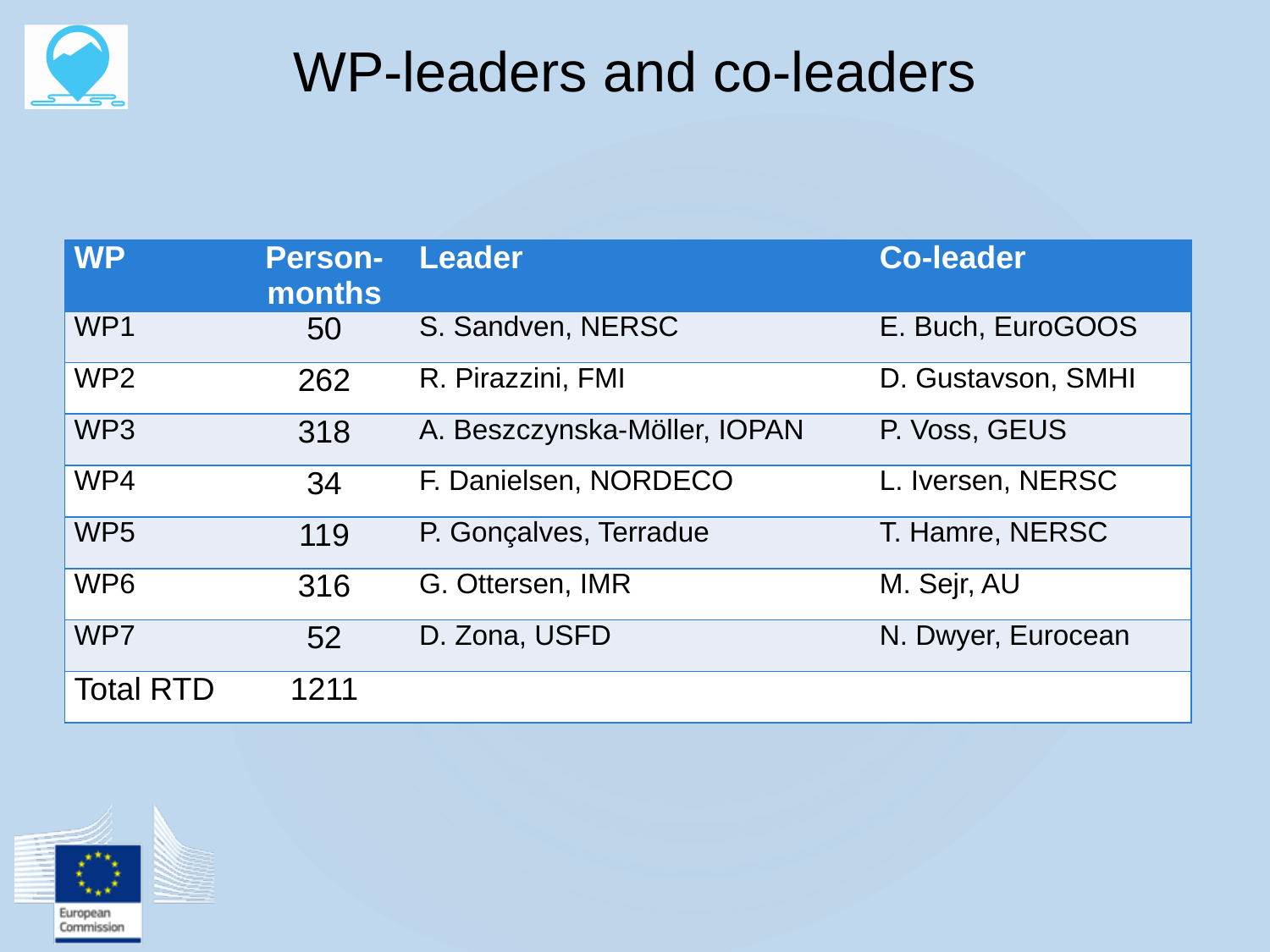

# WP-leaders and co-leaders
| WP | Person-months | Leader | Co-leader |
| --- | --- | --- | --- |
| WP1 | 50 | S. Sandven, NERSC | E. Buch, EuroGOOS |
| WP2 | 262 | R. Pirazzini, FMI | D. Gustavson, SMHI |
| WP3 | 318 | A. Beszczynska-Möller, IOPAN | P. Voss, GEUS |
| WP4 | 34 | F. Danielsen, NORDECO | L. Iversen, NERSC |
| WP5 | 119 | P. Gonçalves, Terradue | T. Hamre, NERSC |
| WP6 | 316 | G. Ottersen, IMR | M. Sejr, AU |
| WP7 | 52 | D. Zona, USFD | N. Dwyer, Eurocean |
| Total RTD | 1211 |  |  |